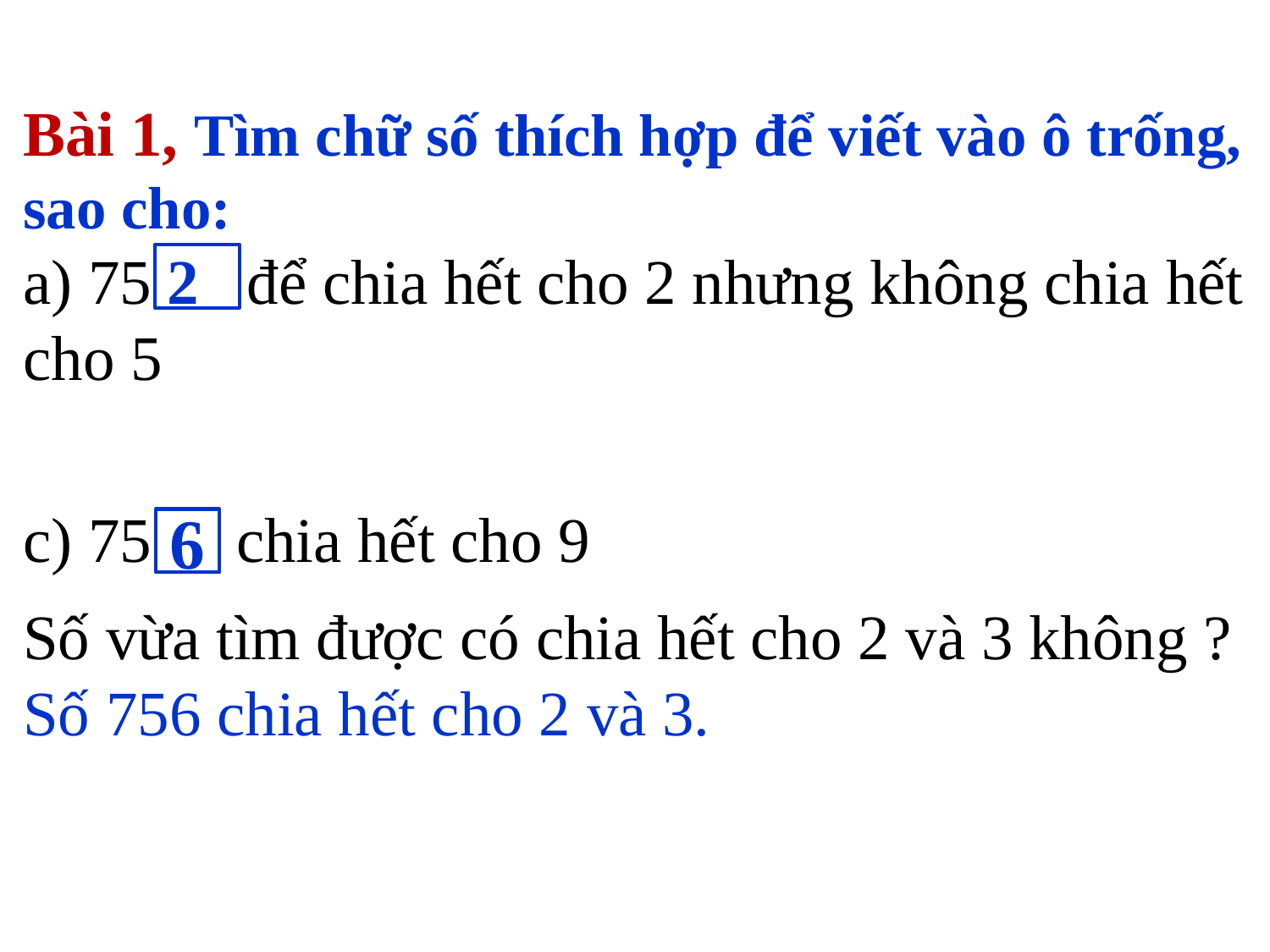

Bài 1, Tìm chữ số thích hợp để viết vào ô trống, sao cho:
a) 75 2   để chia hết cho 2 nhưng không chia hết cho 5
c) 75  chia hết cho 9
Số vừa tìm được có chia hết cho 2 và 3 không ?
Số 756 chia hết cho 2 và 3.

6